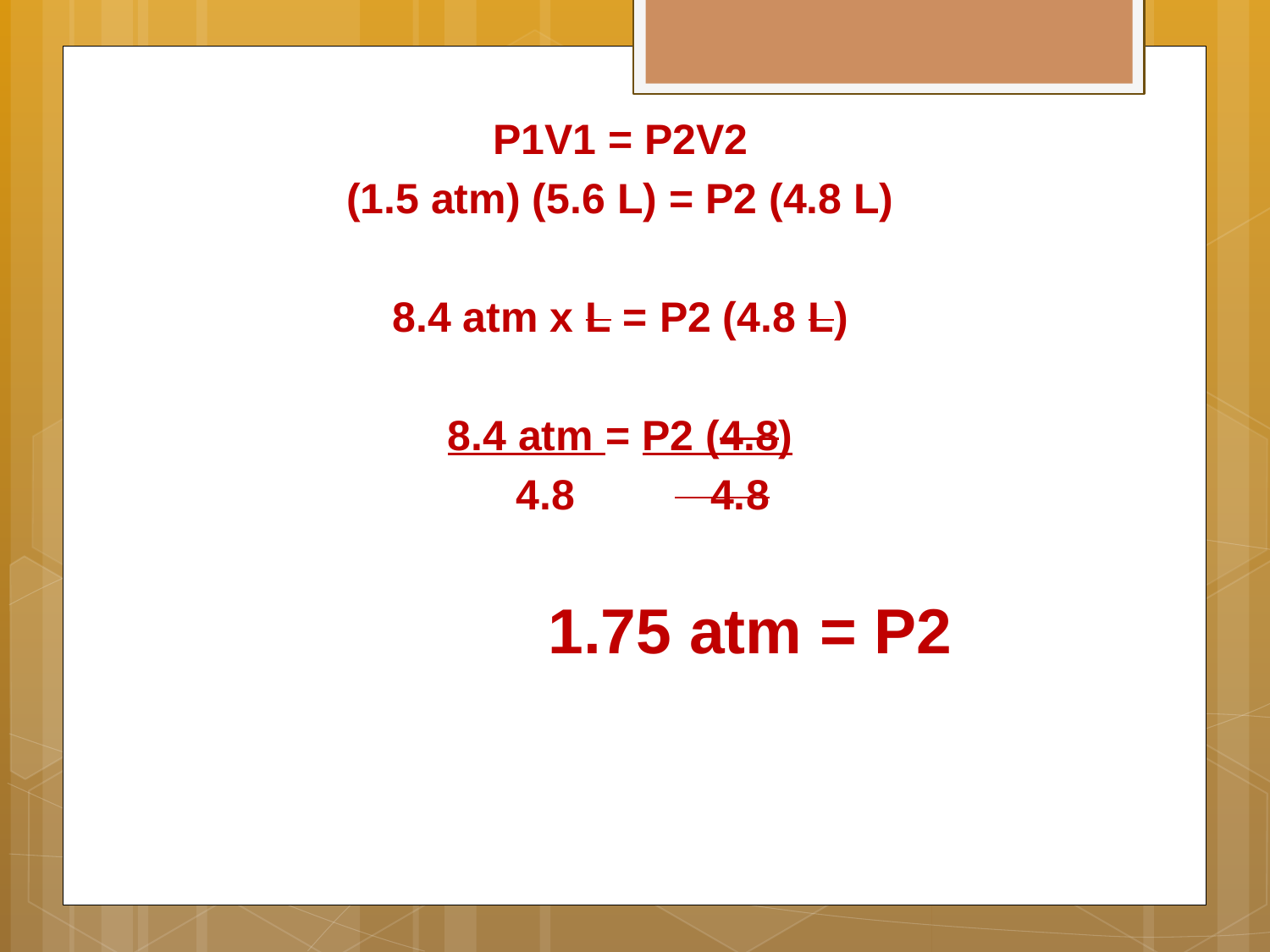

P1V1 = P2V2
(1.5 atm) (5.6 L) = P2 (4.8 L)

8.4 atm x L = P2 (4.8 L)

8.4 atm = P2 (4.8)
		        4.8	   4.8

			1.75 atm = P2